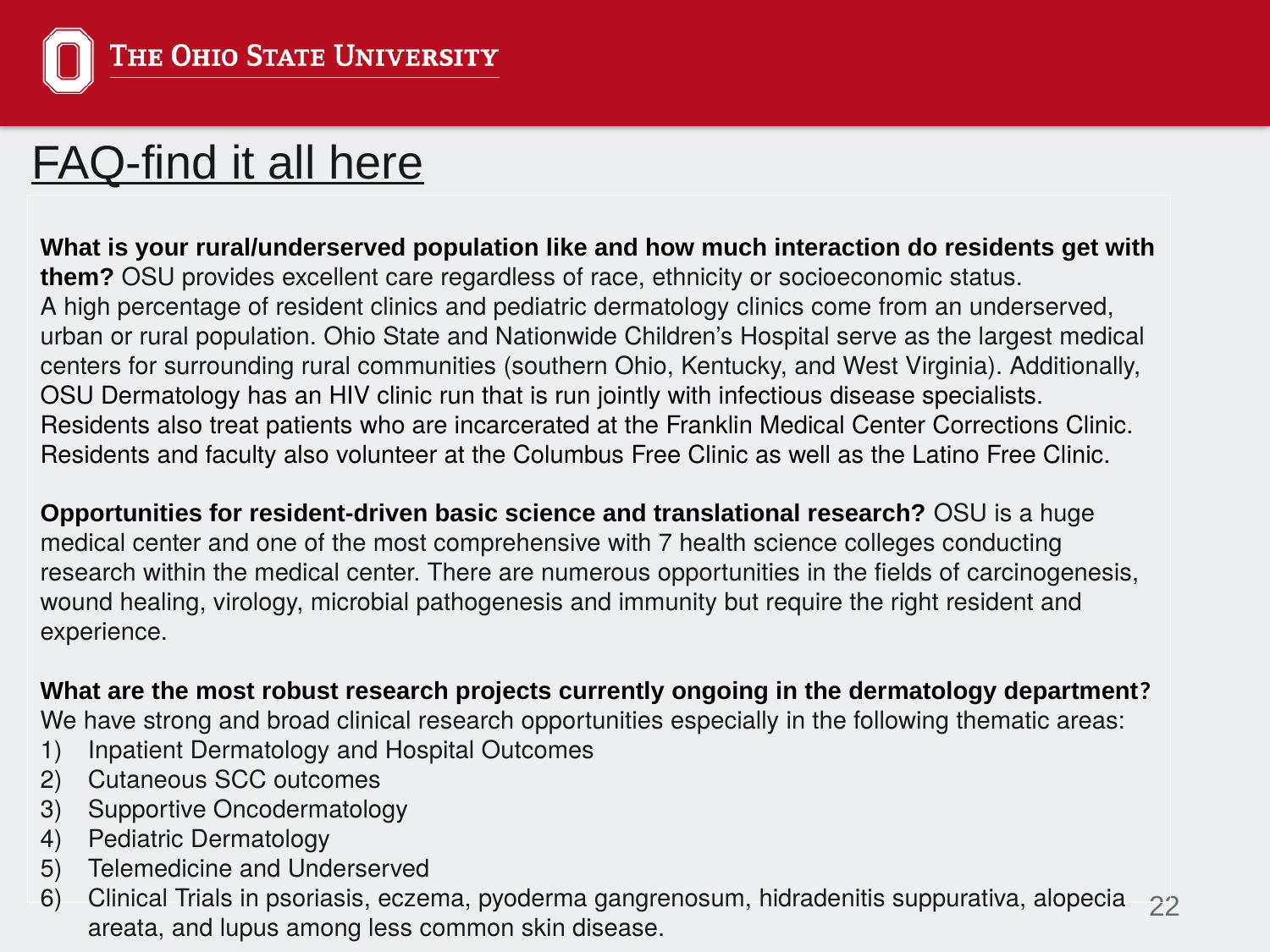

# FAQ-find it all here

What is your rural/underserved population like and how much interaction do residents get with them? OSU provides excellent care regardless of race, ethnicity or socioeconomic status.
A high percentage of resident clinics and pediatric dermatology clinics come from an underserved, urban or rural population. Ohio State and Nationwide Children’s Hospital serve as the largest medical centers for surrounding rural communities (southern Ohio, Kentucky, and West Virginia). Additionally, OSU Dermatology has an HIV clinic run that is run jointly with infectious disease specialists. Residents also treat patients who are incarcerated at the Franklin Medical Center Corrections Clinic. Residents and faculty also volunteer at the Columbus Free Clinic as well as the Latino Free Clinic.

Opportunities for resident-driven basic science and translational research? OSU is a huge medical center and one of the most comprehensive with 7 health science colleges conducting research within the medical center. There are numerous opportunities in the fields of carcinogenesis, wound healing, virology, microbial pathogenesis and immunity but require the right resident and experience.

What are the most robust research projects currently ongoing in the dermatology department?
We have strong and broad clinical research opportunities especially in the following thematic areas:
Inpatient Dermatology and Hospital Outcomes
Cutaneous SCC outcomes
Supportive Oncodermatology
Pediatric Dermatology
Telemedicine and Underserved
Clinical Trials in psoriasis, eczema, pyoderma gangrenosum, hidradenitis suppurativa, alopecia areata, and lupus among less common skin disease.